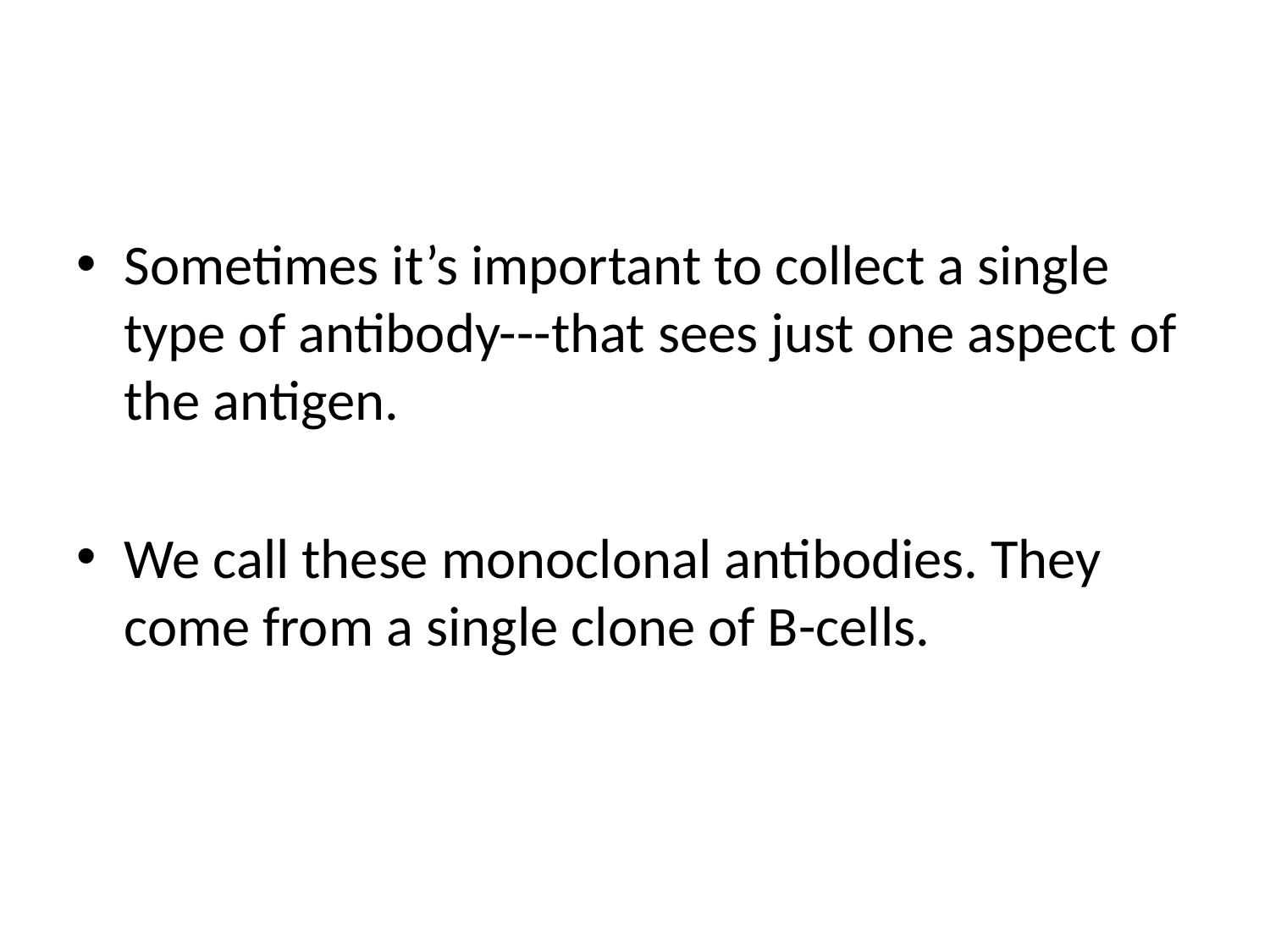

#
Sometimes it’s important to collect a single type of antibody---that sees just one aspect of the antigen.

We call these monoclonal antibodies. They come from a single clone of B-cells.